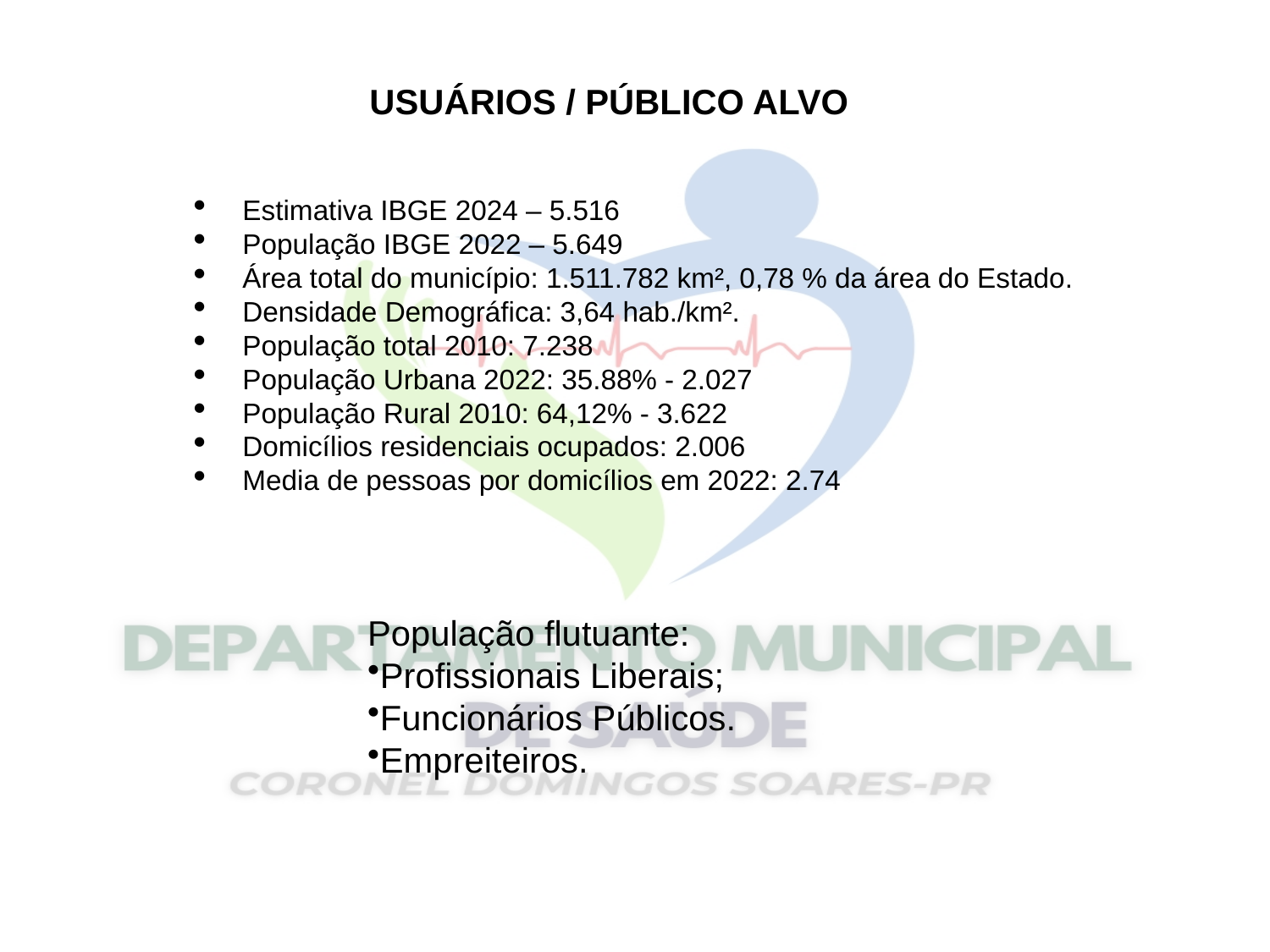

USUÁRIOS / PÚBLICO ALVO
Estimativa IBGE 2024 – 5.516
População IBGE 2022 – 5.649
Área total do município: 1.511.782 km², 0,78 % da área do Estado.
Densidade Demográfica: 3,64 hab./km².
População total 2010: 7.238
População Urbana 2022: 35.88% - 2.027
População Rural 2010: 64,12% - 3.622
Domicílios residenciais ocupados: 2.006
Media de pessoas por domicílios em 2022: 2.74
População flutuante:
Profissionais Liberais;
Funcionários Públicos.
Empreiteiros.